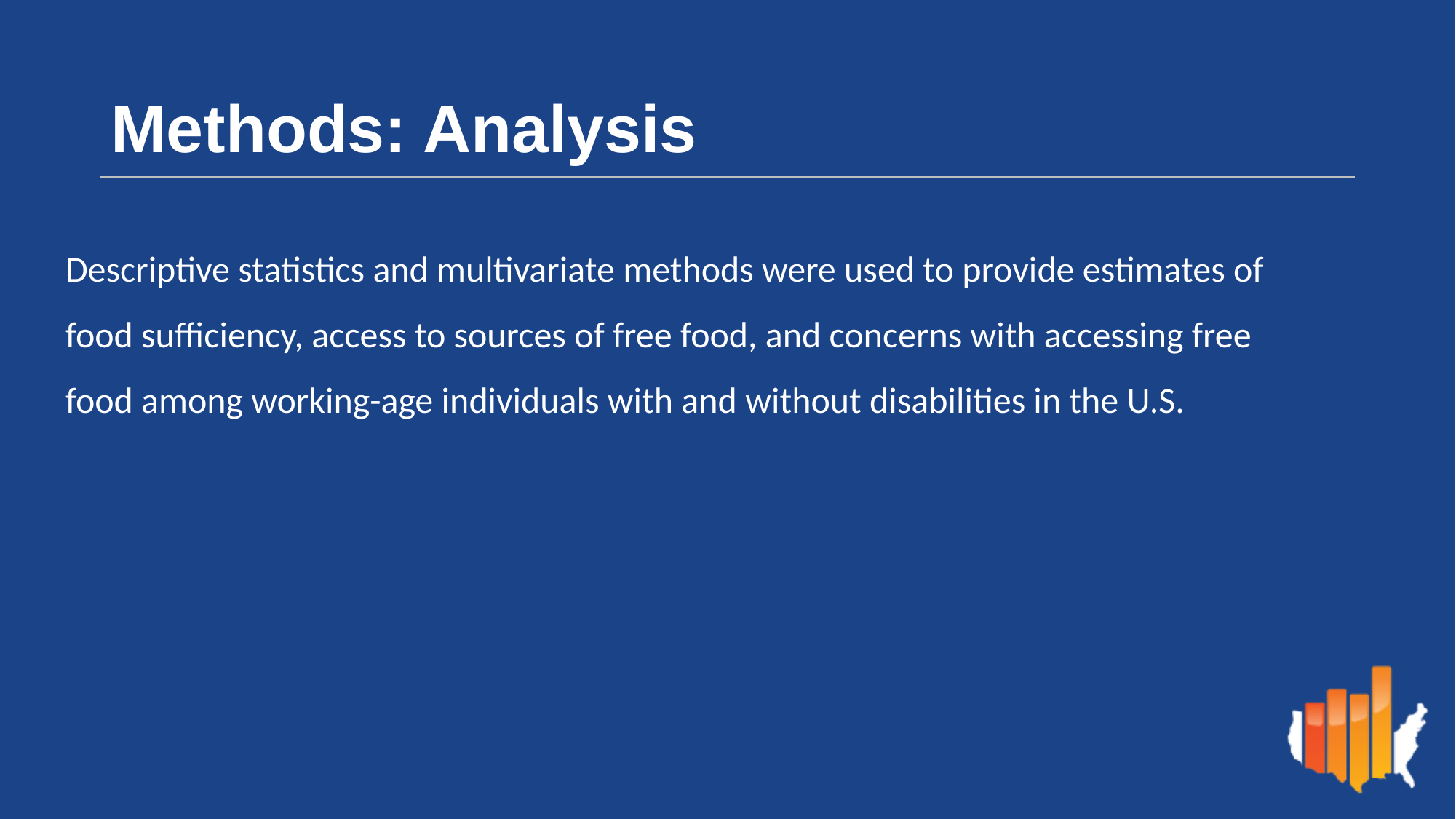

# Methods: Analysis
Descriptive statistics and multivariate methods were used to provide estimates of food sufficiency, access to sources of free food, and concerns with accessing free food among working-age individuals with and without disabilities in the U.S. ​